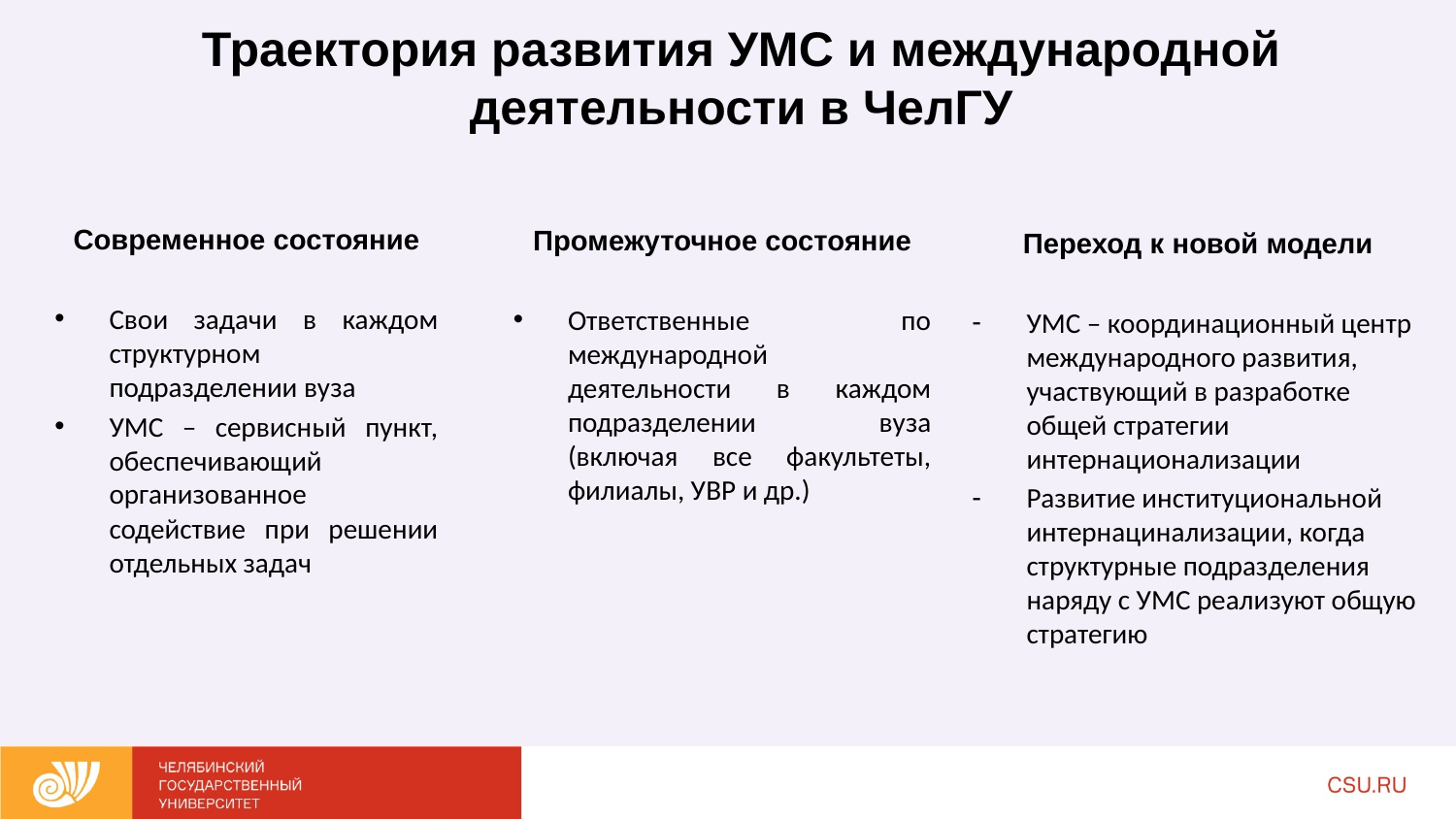

# Траектория развития УМС и международной деятельности в ЧелГУ
Современное состояние

Свои задачи в каждом структурном подразделении вуза
УМС – сервисный пункт, обеспечивающий организованное содействие при решении отдельных задач

Промежуточное состояние

Ответственные по международной деятельности в каждом подразделении вуза (включая все факультеты, филиалы, УВР и др.)
Переход к новой модели

УМС – координационный центр международного развития, участвующий в разработке общей стратегии интернационализации
Развитие институциональной интернацинализации, когда структурные подразделения наряду с УМС реализуют общую стратегию